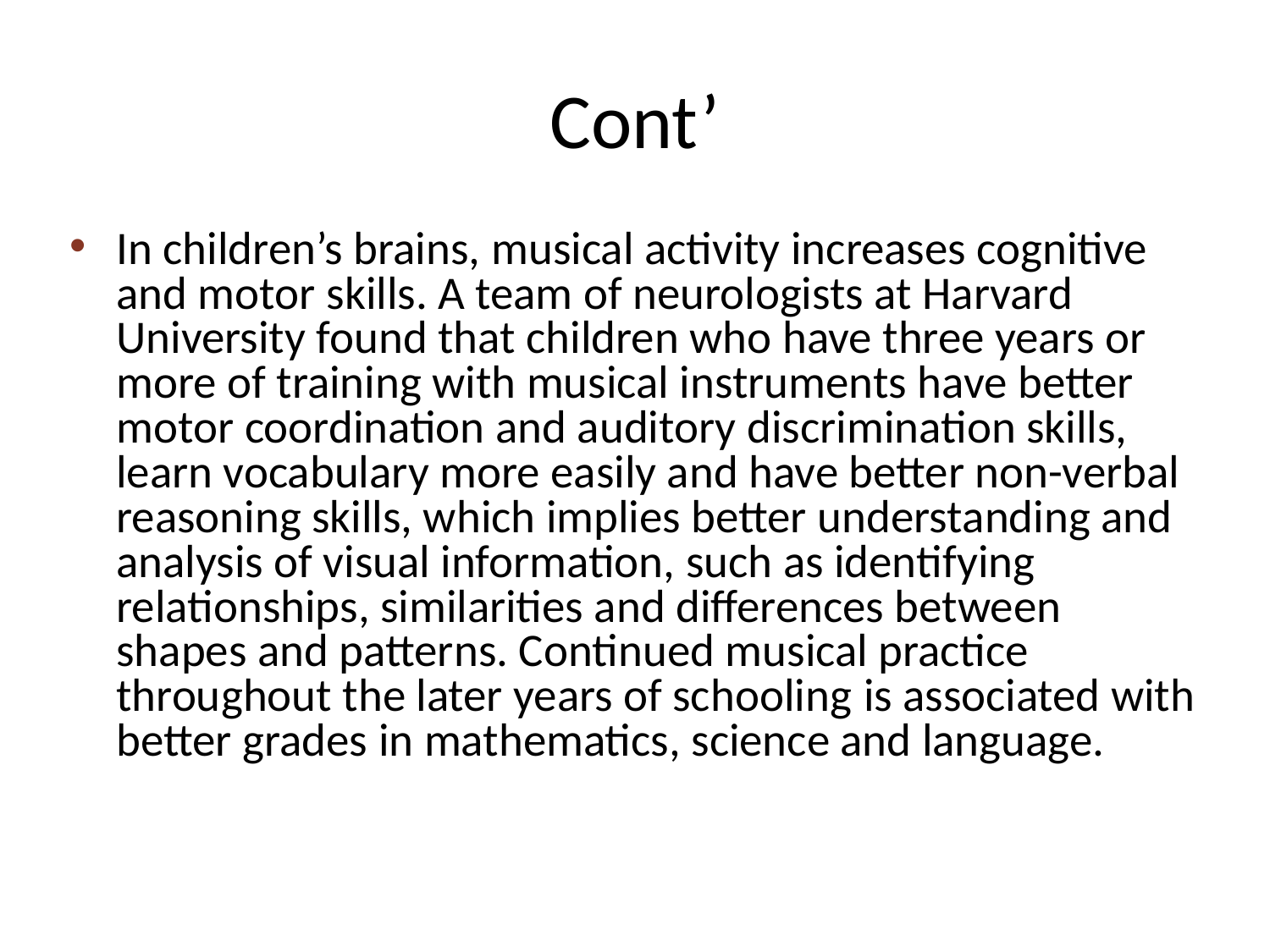

# Cont’
In children’s brains, musical activity increases cognitive and motor skills. A team of neurologists at Harvard University found that children who have three years or more of training with musical instruments have better motor coordination and auditory discrimination skills, learn vocabulary more easily and have better non-verbal reasoning skills, which implies better understanding and analysis of visual information, such as identifying relationships, similarities and differences between shapes and patterns. Continued musical practice throughout the later years of schooling is associated with better grades in mathematics, science and language.